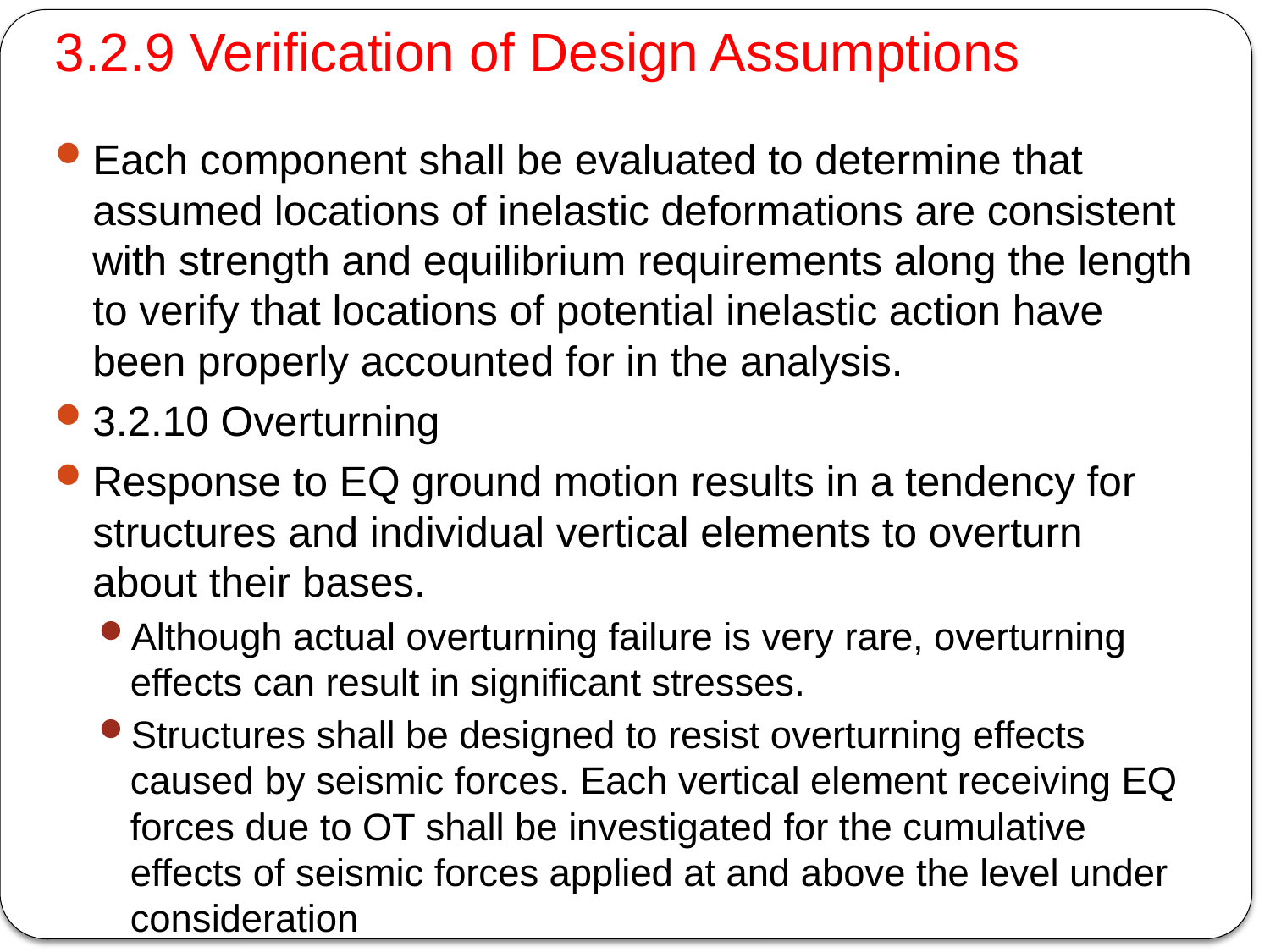

# 3.2.9 Verification of Design Assumptions
Each component shall be evaluated to determine that assumed locations of inelastic deformations are consistent with strength and equilibrium requirements along the length to verify that locations of potential inelastic action have been properly accounted for in the analysis.
3.2.10 Overturning
Response to EQ ground motion results in a tendency for structures and individual vertical elements to overturn about their bases.
Although actual overturning failure is very rare, overturning effects can result in significant stresses.
Structures shall be designed to resist overturning effects caused by seismic forces. Each vertical element receiving EQ forces due to OT shall be investigated for the cumulative effects of seismic forces applied at and above the level under consideration